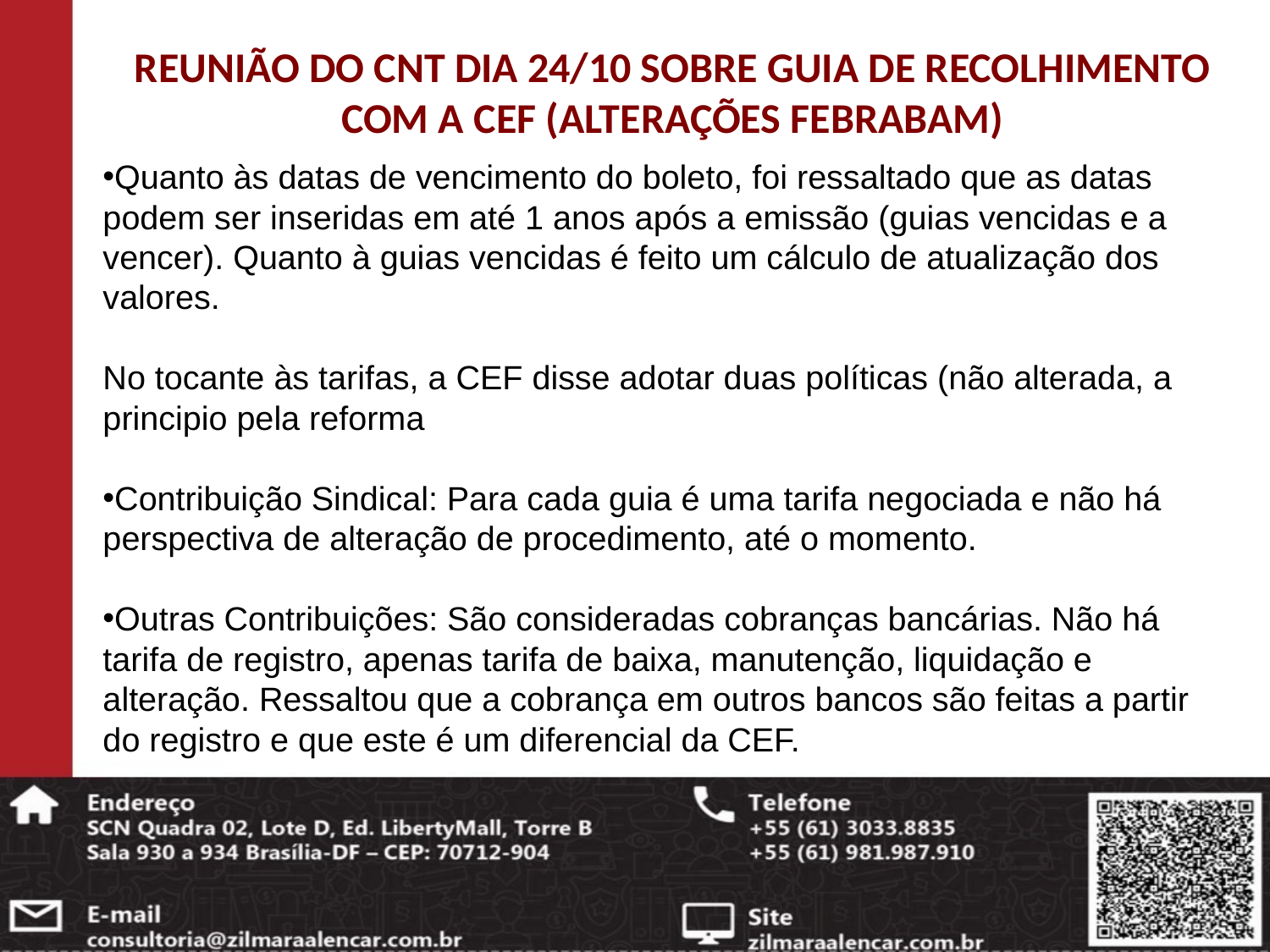

REUNIÃO DO CNT DIA 24/10 SOBRE GUIA DE RECOLHIMENTO COM A CEF (ALTERAÇÕES FEBRABAM)
Quanto às datas de vencimento do boleto, foi ressaltado que as datas podem ser inseridas em até 1 anos após a emissão (guias vencidas e a vencer). Quanto à guias vencidas é feito um cálculo de atualização dos valores.

No tocante às tarifas, a CEF disse adotar duas políticas (não alterada, a principio pela reforma

Contribuição Sindical: Para cada guia é uma tarifa negociada e não há perspectiva de alteração de procedimento, até o momento.

Outras Contribuições: São consideradas cobranças bancárias. Não há tarifa de registro, apenas tarifa de baixa, manutenção, liquidação e alteração. Ressaltou que a cobrança em outros bancos são feitas a partir do registro e que este é um diferencial da CEF.